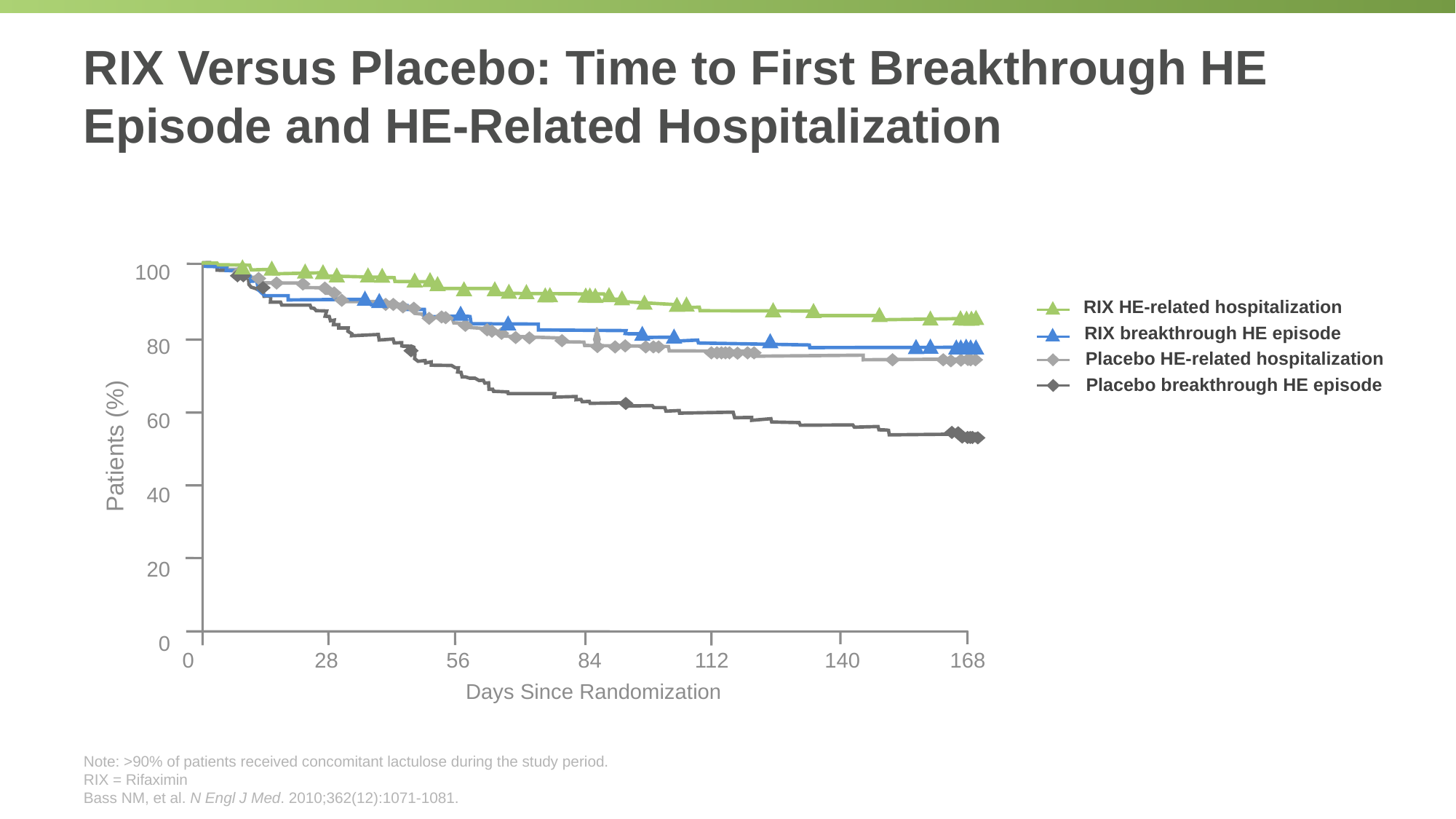

# RIX Versus Placebo: Time to First Breakthrough HE Episode and HE-Related Hospitalization
100
80
60
40
20
0

RIX HE-related hospitalization

RIX breakthrough HE episode

Placebo HE-related hospitalization

Placebo breakthrough HE episode

Patients (%)
0	              28	                  56	                  84	               112	                140               168
Days Since Randomization
Note: >90% of patients received concomitant lactulose during the study period.
RIX = Rifaximin
Bass NM, et al. N Engl J Med. 2010;362(12):1071-1081.